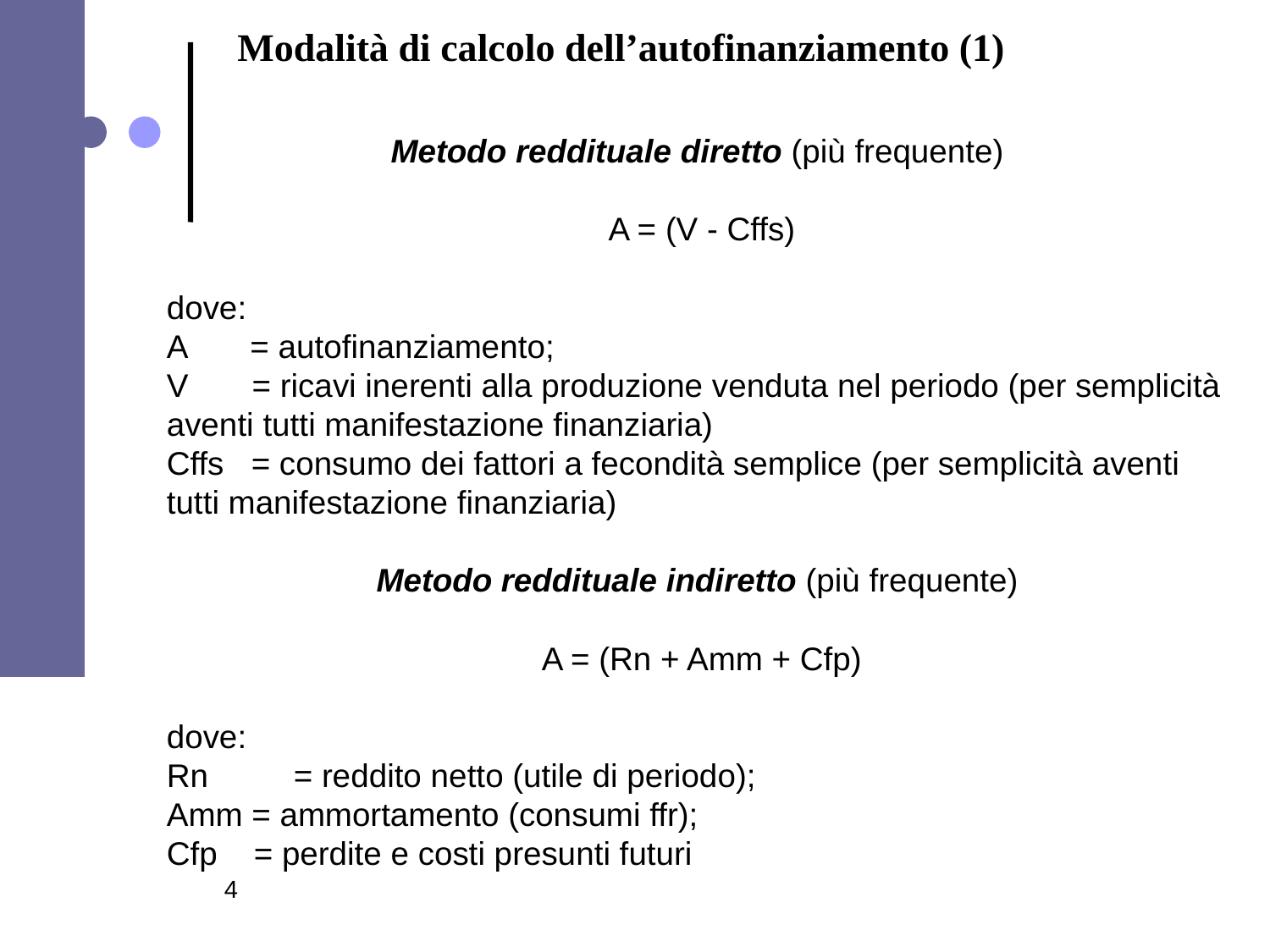

Modalità di calcolo dell’autofinanziamento (1)
Metodo reddituale diretto (più frequente)

A = (V - Cffs)

dove:
A       = autofinanziamento;
V       = ricavi inerenti alla produzione venduta nel periodo (per semplicità aventi tutti manifestazione finanziaria)
Cffs   = consumo dei fattori a fecondità semplice (per semplicità aventi tutti manifestazione finanziaria)

Metodo reddituale indiretto (più frequente)

A = (Rn + Amm + Cfp)

dove:
Rn     	= reddito netto (utile di periodo);
Amm = ammortamento (consumi ffr);
Cfp    = perdite e costi presunti futuri
4